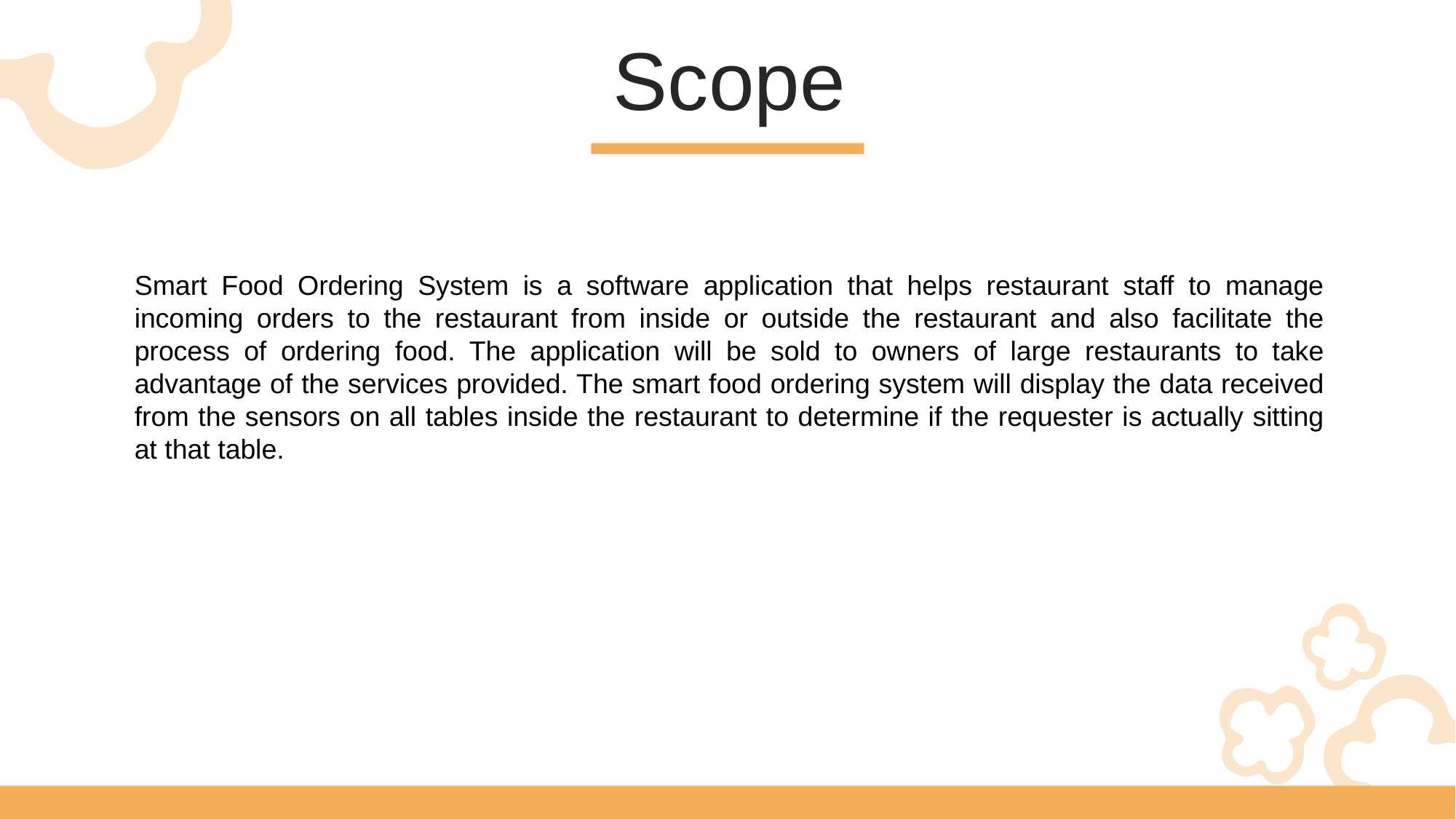

Scope
Smart Food Ordering System is a software application that helps restaurant staff to manage incoming orders to the restaurant from inside or outside the restaurant and also facilitate the process of ordering food. The application will be sold to owners of large restaurants to take advantage of the services provided. The smart food ordering system will display the data received from the sensors on all tables inside the restaurant to determine if the requester is actually sitting at that table.